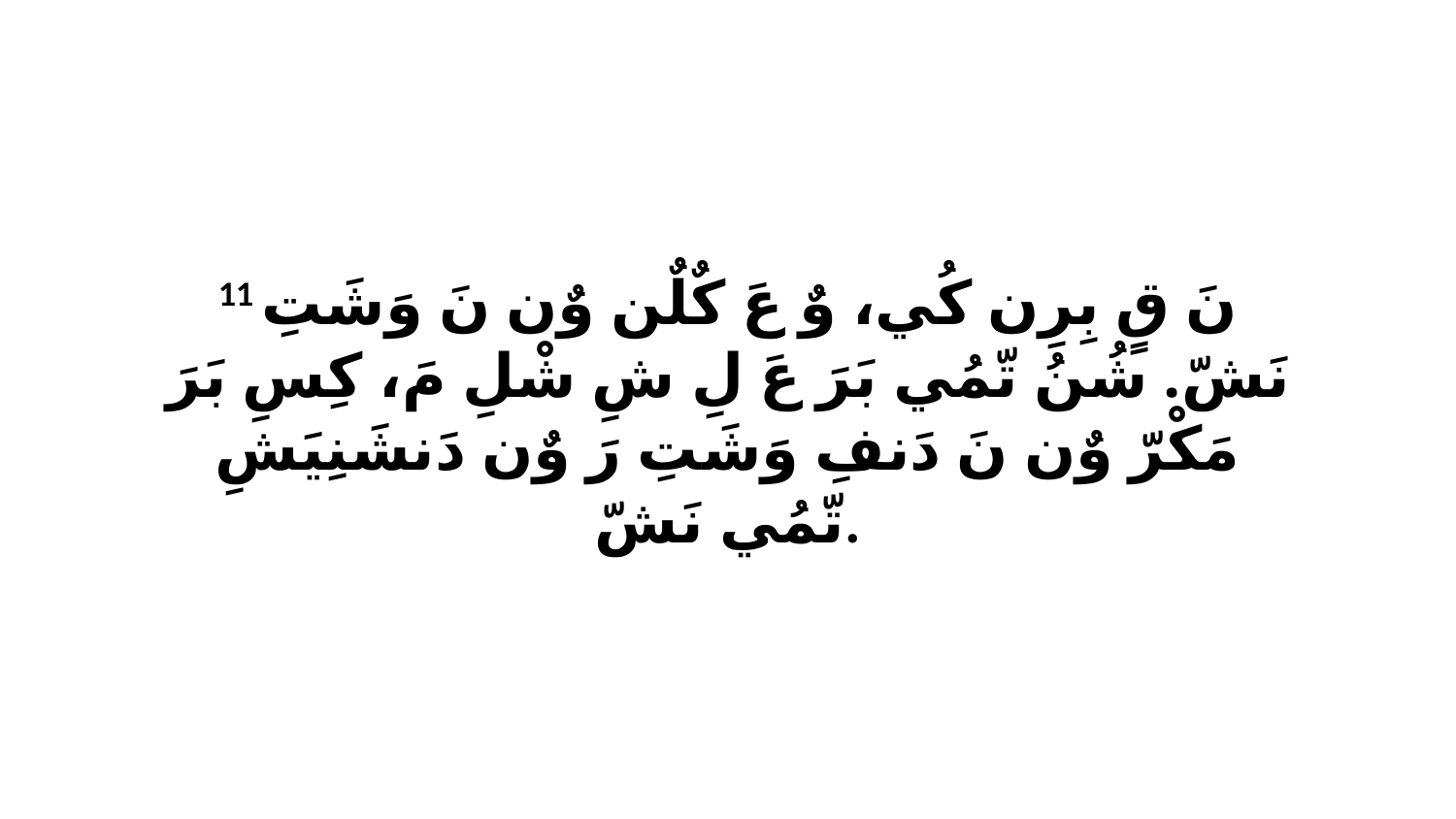

11 نَ قٍ بِرِن كُي، وٌ عَ كٌلٌن وٌن نَ وَشَتِ نَشّ. شُنُ تّمُي بَرَ عَ لِ شِ شْلِ مَ، كِسِ بَرَ مَكْرّ وٌن نَ دَنفِ وَشَتِ رَ وٌن دَنشَنِيَشِ تّمُي نَشّ.